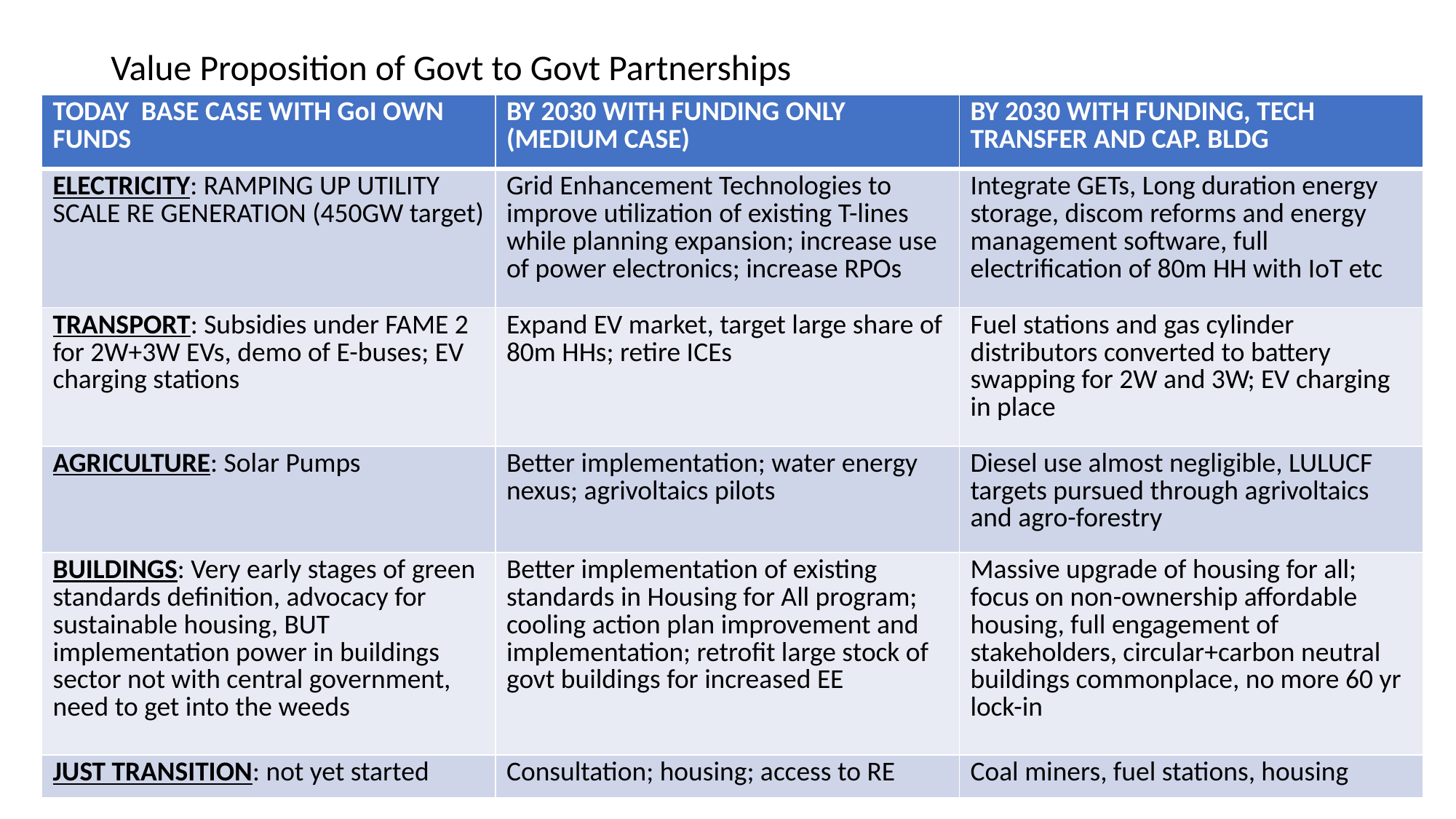

# Value Proposition of Govt to Govt Partnerships
| TODAY BASE CASE WITH GoI OWN FUNDS | BY 2030 WITH FUNDING ONLY (MEDIUM CASE) | BY 2030 WITH FUNDING, TECH TRANSFER AND CAP. BLDG |
| --- | --- | --- |
| ELECTRICITY: RAMPING UP UTILITY SCALE RE GENERATION (450GW target) | Grid Enhancement Technologies to improve utilization of existing T-lines while planning expansion; increase use of power electronics; increase RPOs | Integrate GETs, Long duration energy storage, discom reforms and energy management software, full electrification of 80m HH with IoT etc |
| TRANSPORT: Subsidies under FAME 2 for 2W+3W EVs, demo of E-buses; EV charging stations | Expand EV market, target large share of 80m HHs; retire ICEs | Fuel stations and gas cylinder distributors converted to battery swapping for 2W and 3W; EV charging in place |
| AGRICULTURE: Solar Pumps | Better implementation; water energy nexus; agrivoltaics pilots | Diesel use almost negligible, LULUCF targets pursued through agrivoltaics and agro-forestry |
| BUILDINGS: Very early stages of green standards definition, advocacy for sustainable housing, BUT implementation power in buildings sector not with central government, need to get into the weeds | Better implementation of existing standards in Housing for All program; cooling action plan improvement and implementation; retrofit large stock of govt buildings for increased EE | Massive upgrade of housing for all; focus on non-ownership affordable housing, full engagement of stakeholders, circular+carbon neutral buildings commonplace, no more 60 yr lock-in |
| JUST TRANSITION: not yet started | Consultation; housing; access to RE | Coal miners, fuel stations, housing |